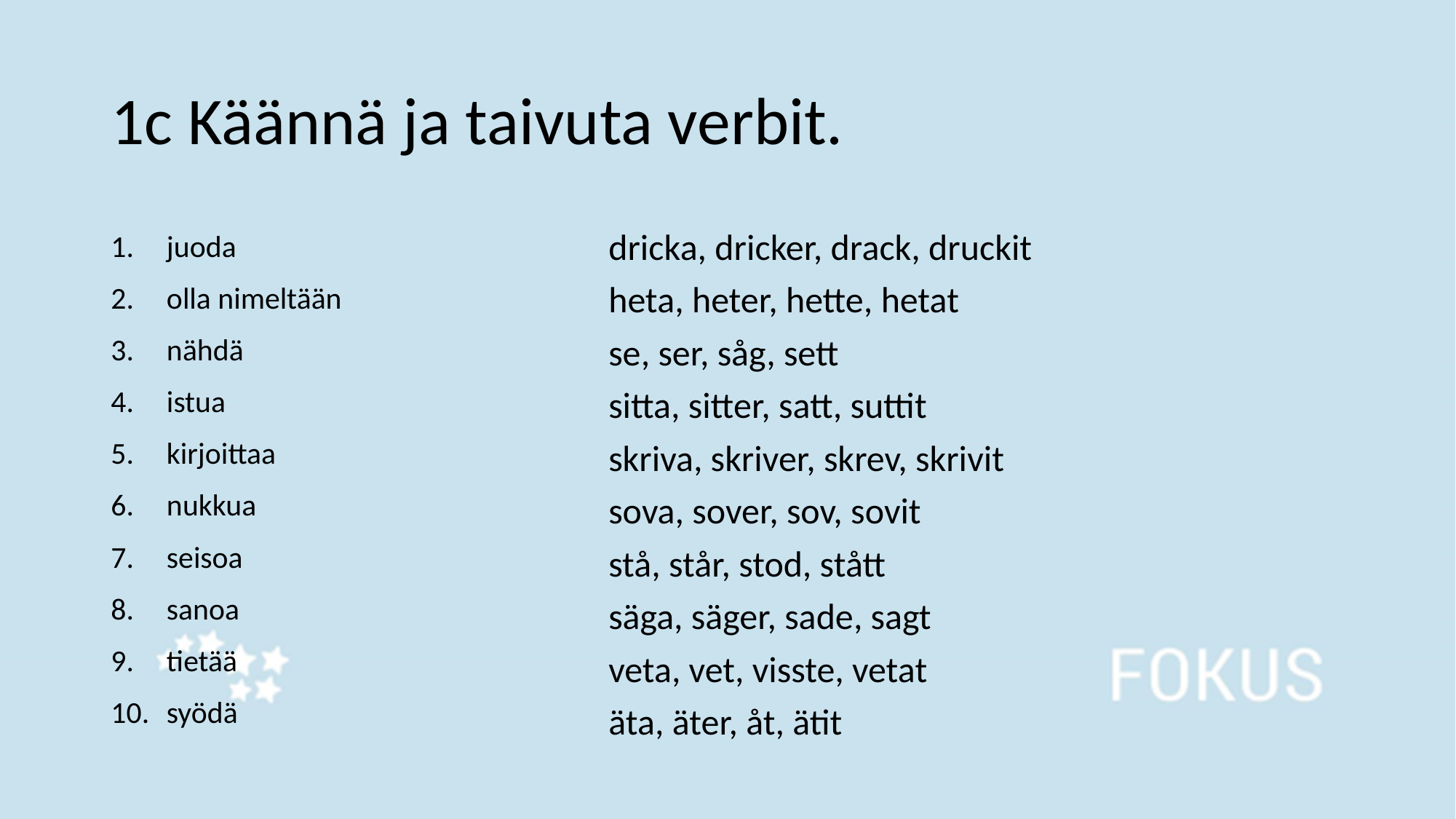

# 1c Käännä ja taivuta verbit.
juoda
olla nimeltään
nähdä
istua
kirjoittaa
nukkua
seisoa
sanoa
tietää
syödä

dricka, dricker, drack, druckit
heta, heter, hette, hetat
se, ser, såg, sett
sitta, sitter, satt, suttit
skriva, skriver, skrev, skrivit
sova, sover, sov, sovit
stå, står, stod, stått
säga, säger, sade, sagt
veta, vet, visste, vetat
äta, äter, åt, ätit